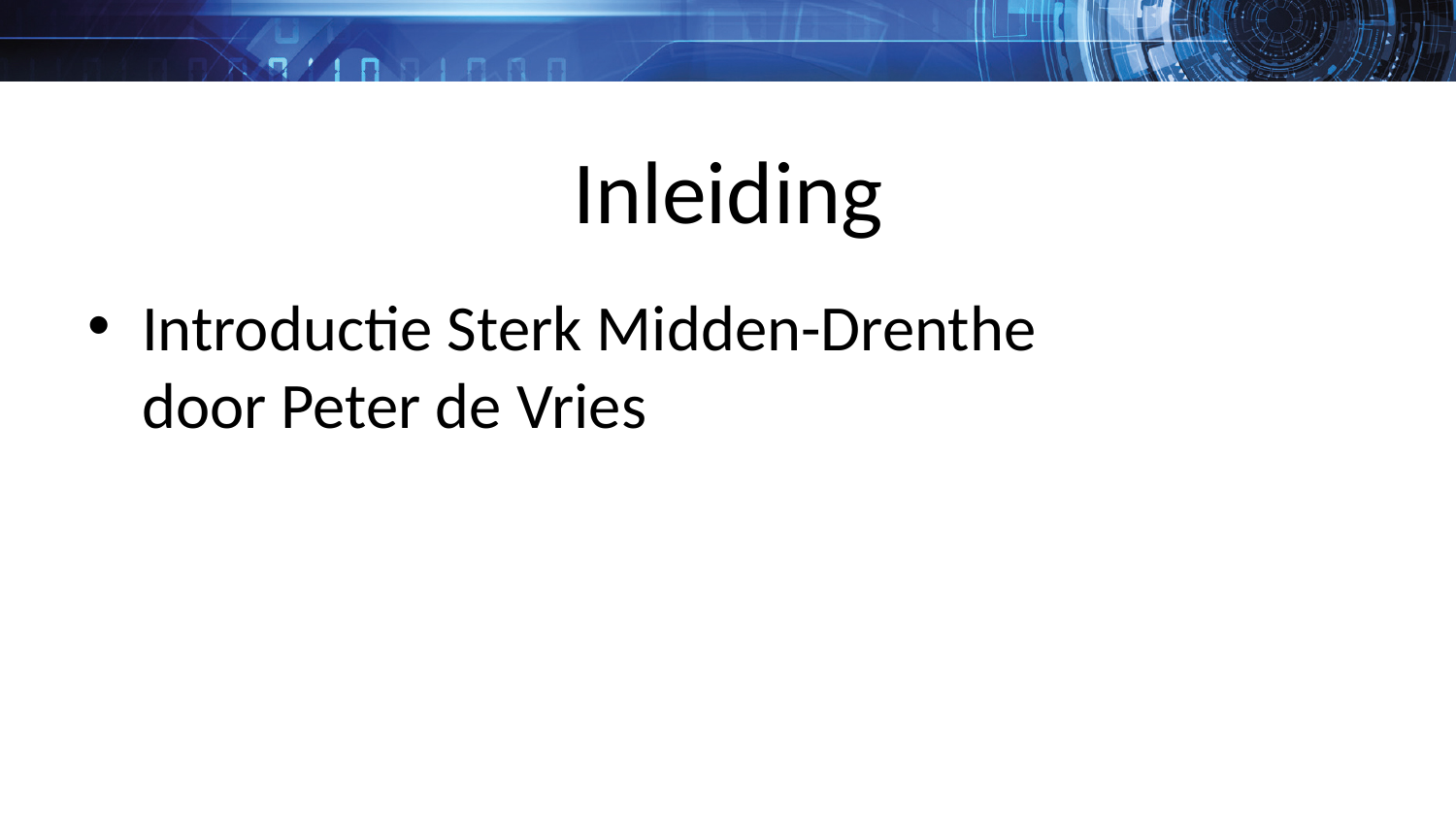

# Inleiding
Introductie Sterk Midden-Drenthe
door Peter de Vries